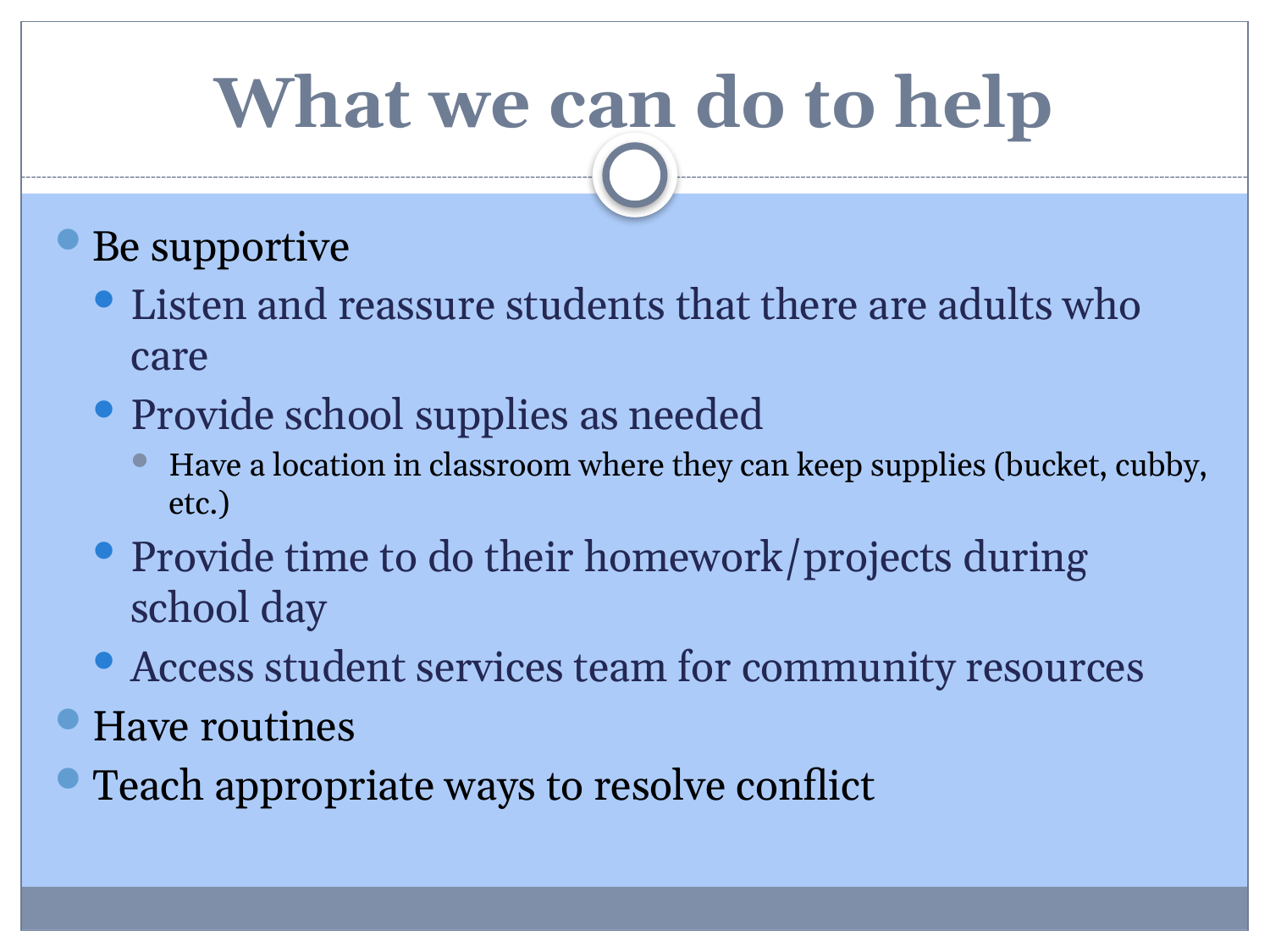

# What we can do to help
Be supportive
Listen and reassure students that there are adults who care
Provide school supplies as needed
Have a location in classroom where they can keep supplies (bucket, cubby, etc.)
Provide time to do their homework/projects during school day
Access student services team for community resources
Have routines
Teach appropriate ways to resolve conflict